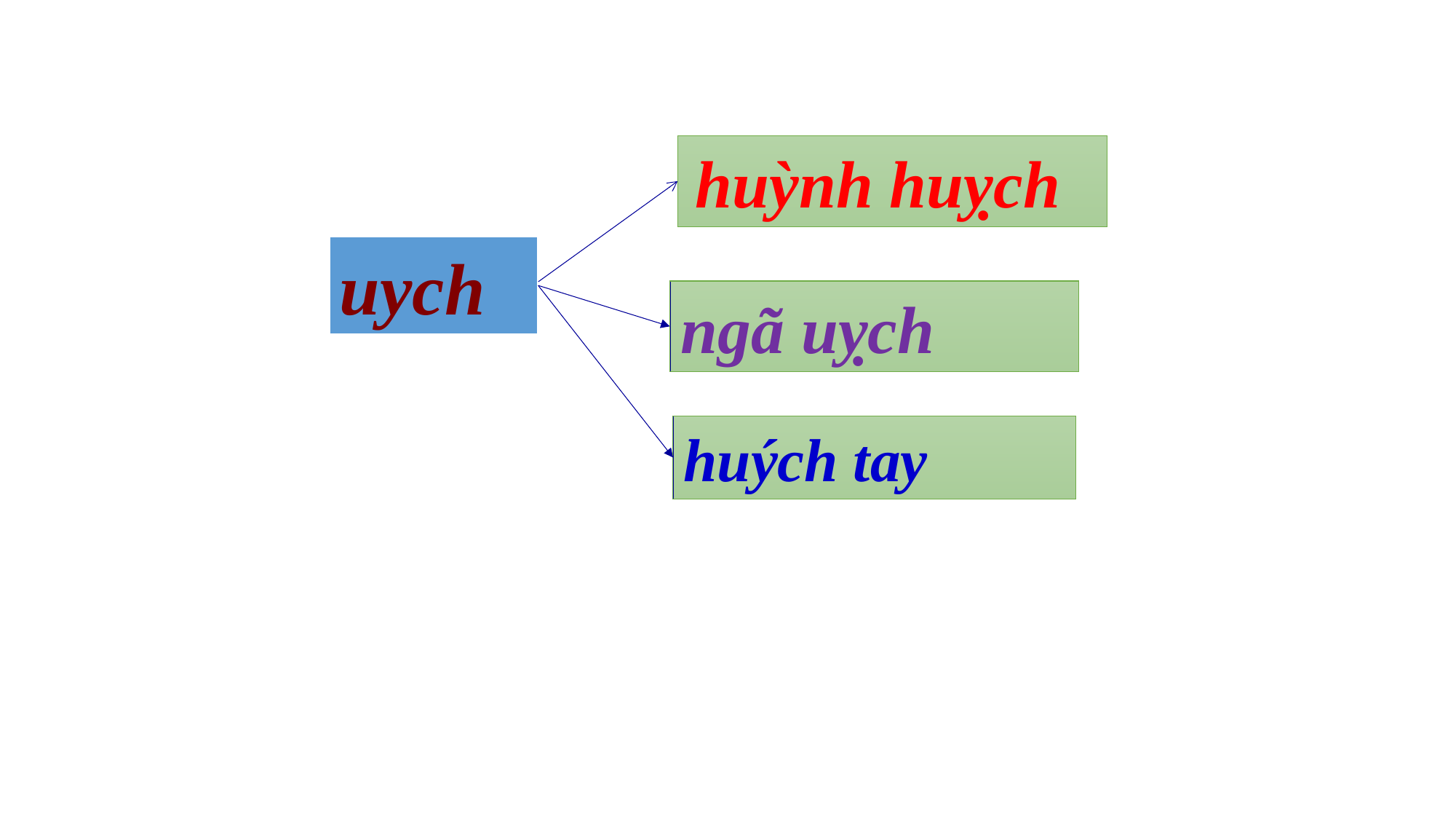

huỳnh huỵch
uych
ngã uỵch
huých tay